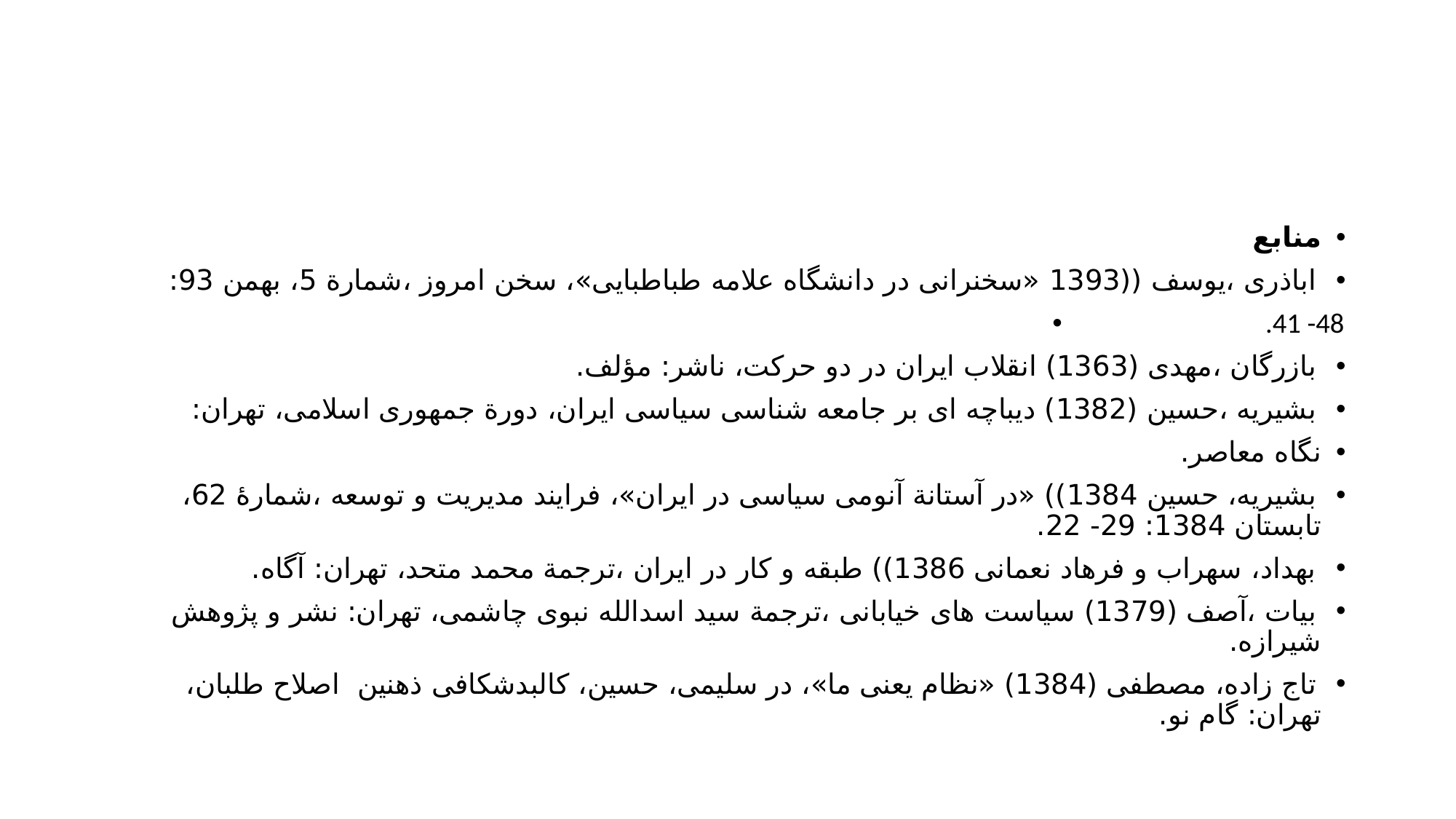

#
منابع
 اباذری ،یوسف ((1393 «سخنرانی در دانشگاه علامه طباطبایی»، سخن امروز ،شمارة 5، بهمن 93:
 .41 -48
 بازرگان ،مهدی (1363) انقلاب ایران در دو حرکت، ناشر: مؤلف.
 بشیریه ،حسین (1382) دیباچه ای بر جامعه شناسی سیاسی ایران، دورة جمهوری اسلامی، تهران:
نگاه معاصر.
 بشیریه، حسین 1384)) «در آستانة آنومی سیاسی در ایران»، فرایند مدیریت و توسعه ،شمارۀ 62، تابستان 1384: 29- 22.
 بهداد، سهراب و فرهاد نعمانی 1386)) طبقه و کار در ایران ،ترجمة محمد متحد، تهران: آگاه.
 بیات ،آصف (1379) سیاست های خیابانی ،ترجمة سید اسدالله نبوی چاشمی، تهران: نشر و پژوهش شیرازه.
 تاج زاده، مصطفی (1384) «نظام یعنی ما»، در سلیمی، حسین، کالبدشکافی ذهنین  اصلاح طلبان، تهران: گام نو.